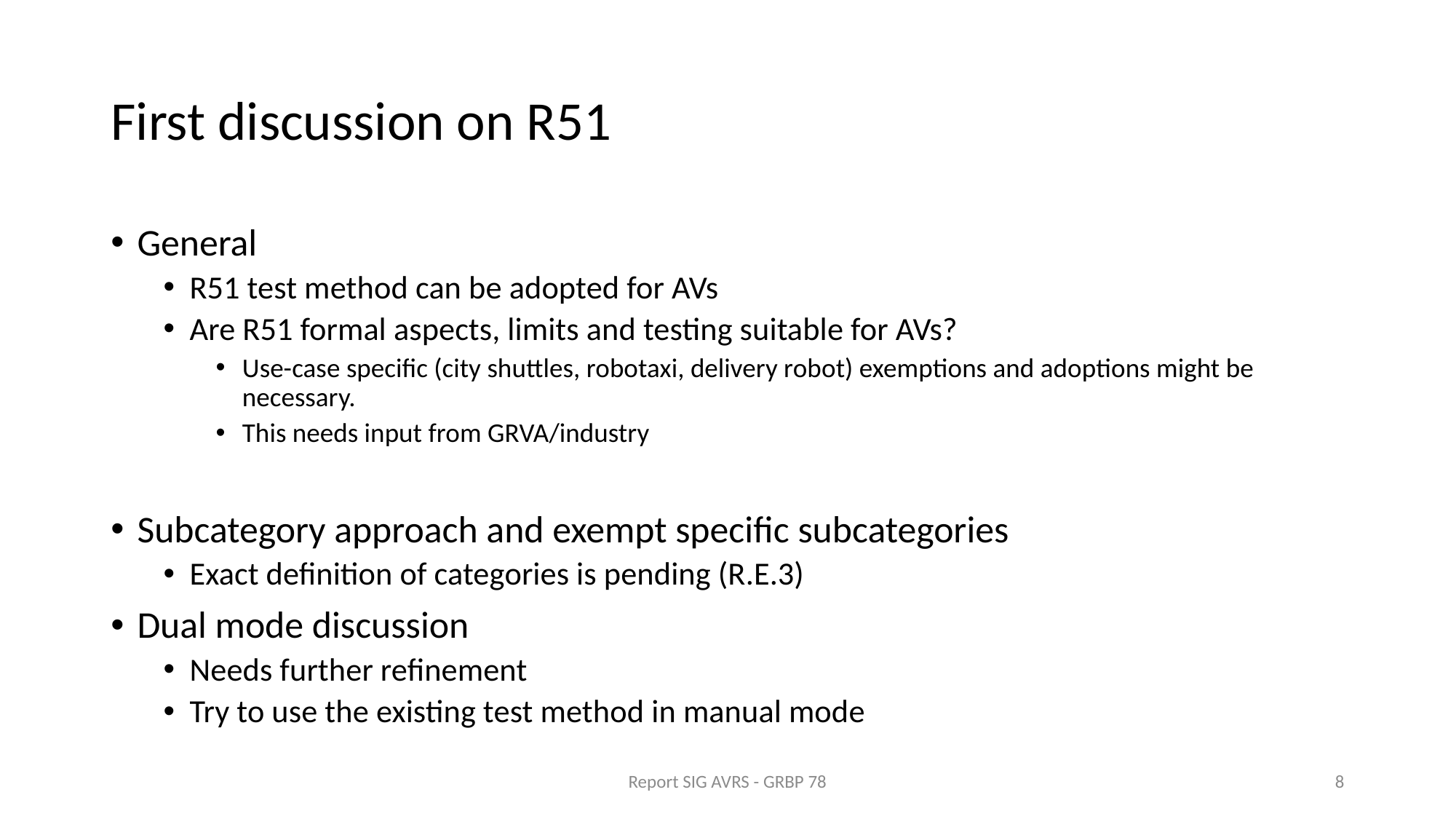

# First discussion on R51
General
R51 test method can be adopted for AVs
Are R51 formal aspects, limits and testing suitable for AVs?
Use-case specific (city shuttles, robotaxi, delivery robot) exemptions and adoptions might be necessary.
This needs input from GRVA/industry

Subcategory approach and exempt specific subcategories
Exact definition of categories is pending (R.E.3)
Dual mode discussion
Needs further refinement
Try to use the existing test method in manual mode

Report SIG AVRS - GRBP 78
8